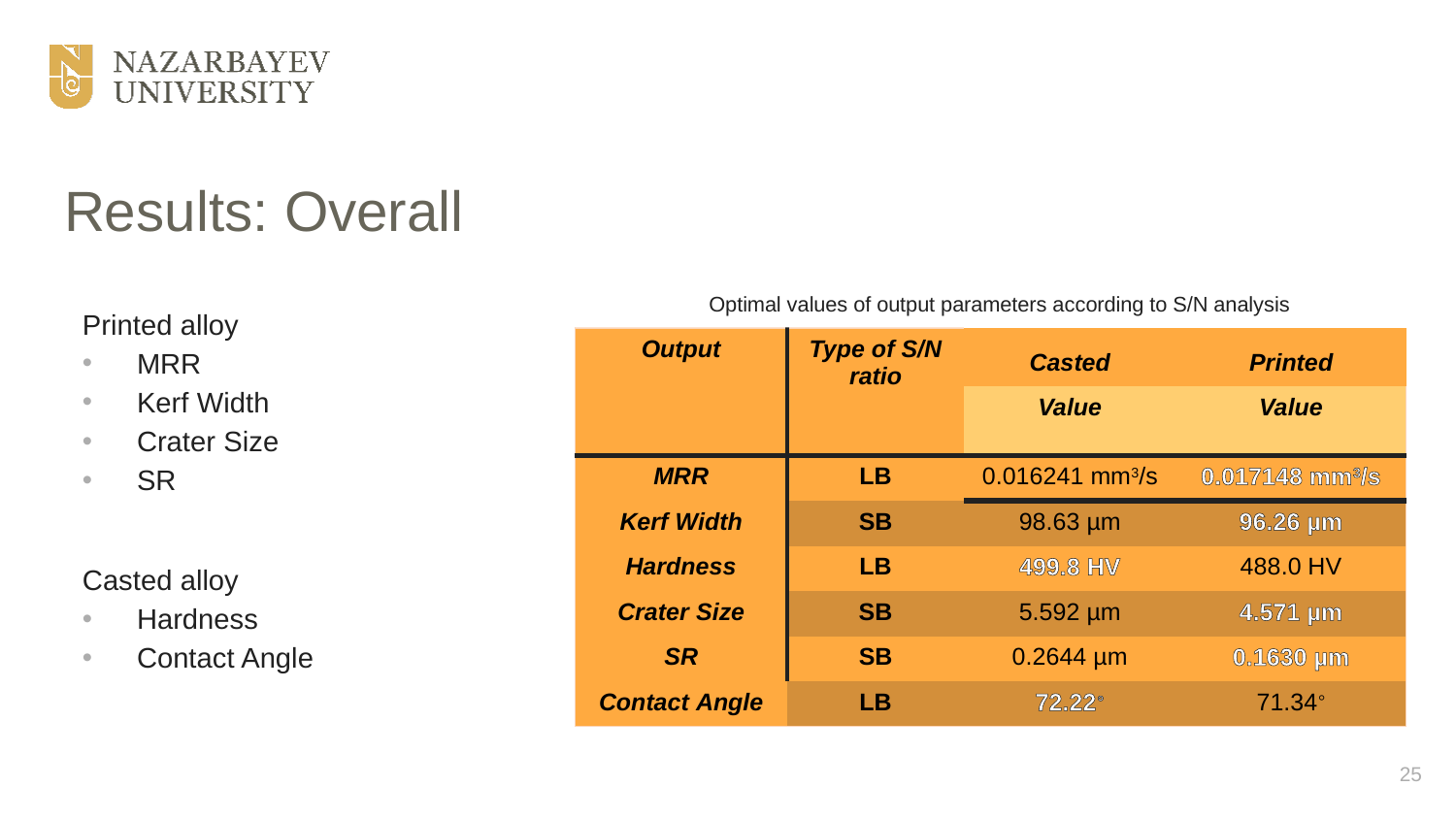

# Results: Overall
Optimal values of output parameters according to S/N analysis

Printed alloy
MRR
Kerf Width
Crater Size
SR
| Output | Type of S/N ratio | Casted | Printed |
| --- | --- | --- | --- |
|  |  | Value | Value |
| MRR | LB | 0.016241 mm3/s | 0.017148 mm3/s |
| Kerf Width | SB | 98.63 µm | 96.26 µm |
| Hardness | LB | 499.8 HV | 488.0 HV |
| Crater Size | SB | 5.592 µm | 4.571 µm |
| SR | SB | 0.2644 µm | 0.1630 µm |
| Contact Angle | LB | 72.22⸰ | 71.34⸰ |
Casted alloy
Hardness
Contact Angle
25